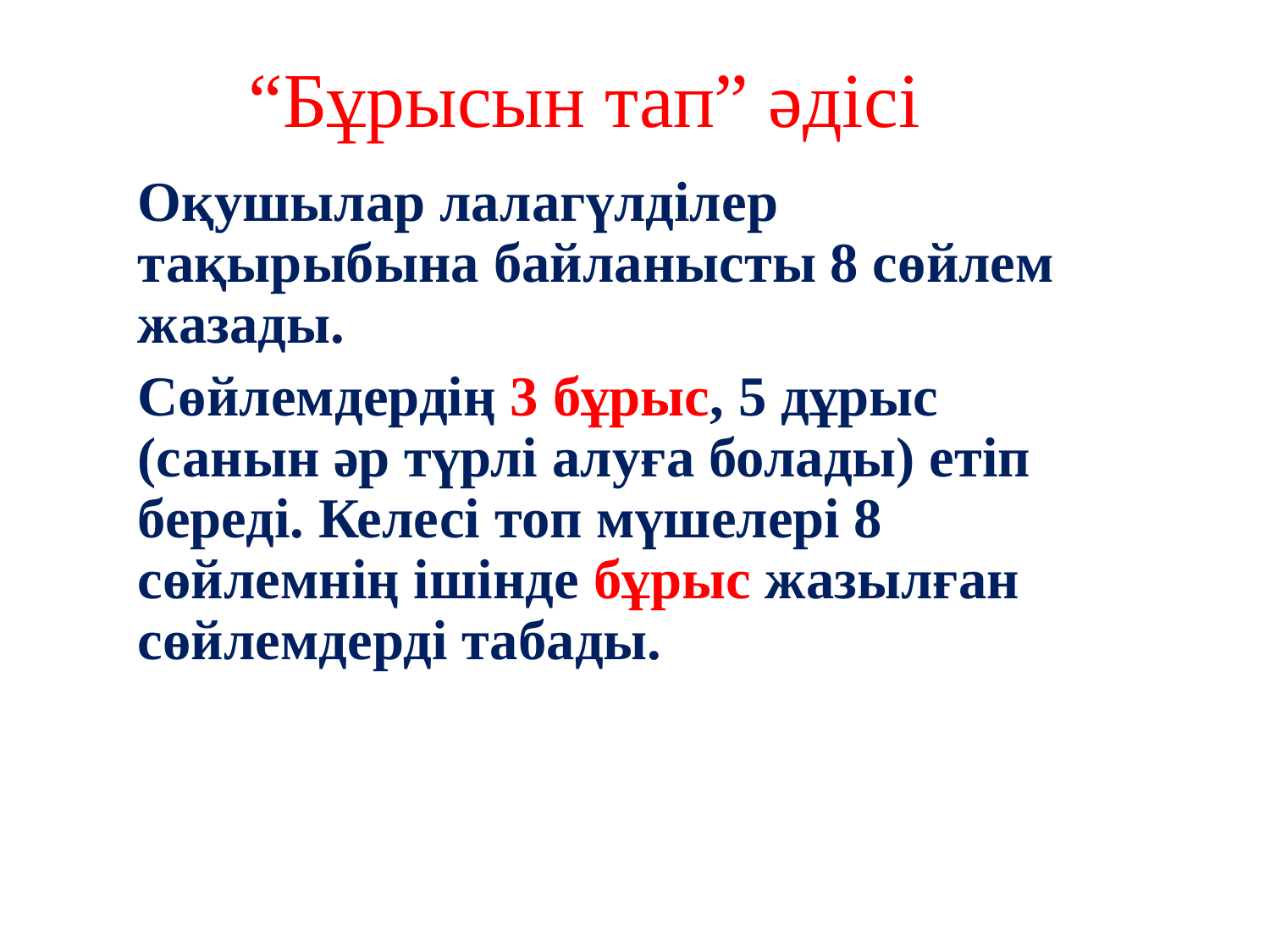

# “Бұрысын тап” әдісі
Оқушылар лалагүлділер  тақырыбына байланысты 8 сөйлем жазады.
Сөйлемдердің 3 бұрыс, 5 дұрыс  (санын әр түрлі алуға болады) етіп береді. Келесі топ мүшелері 8 сөйлемнің ішінде бұрыс жазылған сөйлемдерді табады.